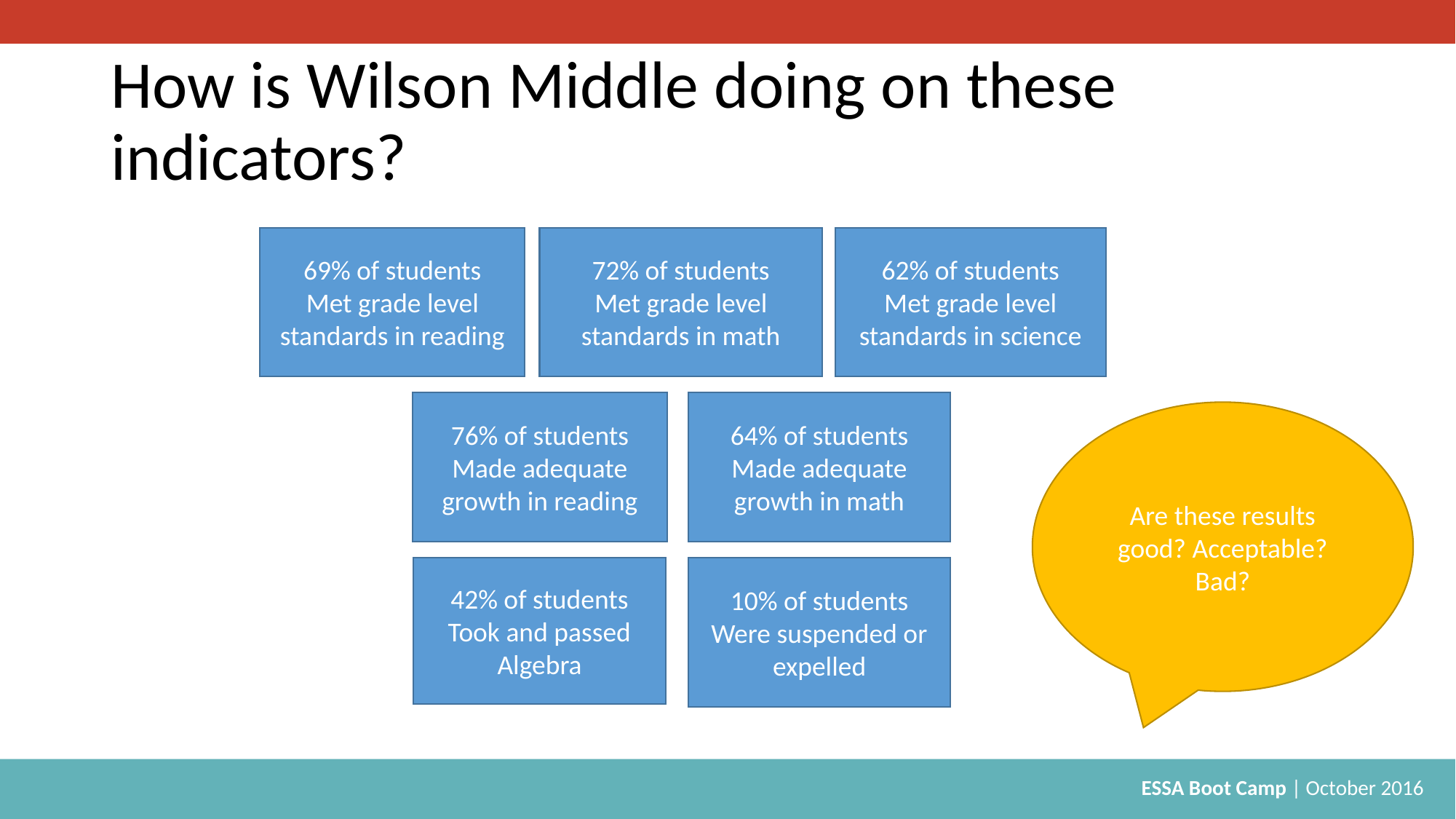

# How is Wilson Middle doing on these indicators?
69%
Are on track to reach or stay at grade level by graduation.
72% of students
Met grade level standards in math
62% of students
Met grade level standards in science
69% of students
Met grade level standards in reading
64% of students
Made adequate growth in math
76% of students
Made adequate growth in reading
Are these results good? Acceptable? Bad?
42% of students
Took and passed Algebra
10% of students
Were suspended or expelled